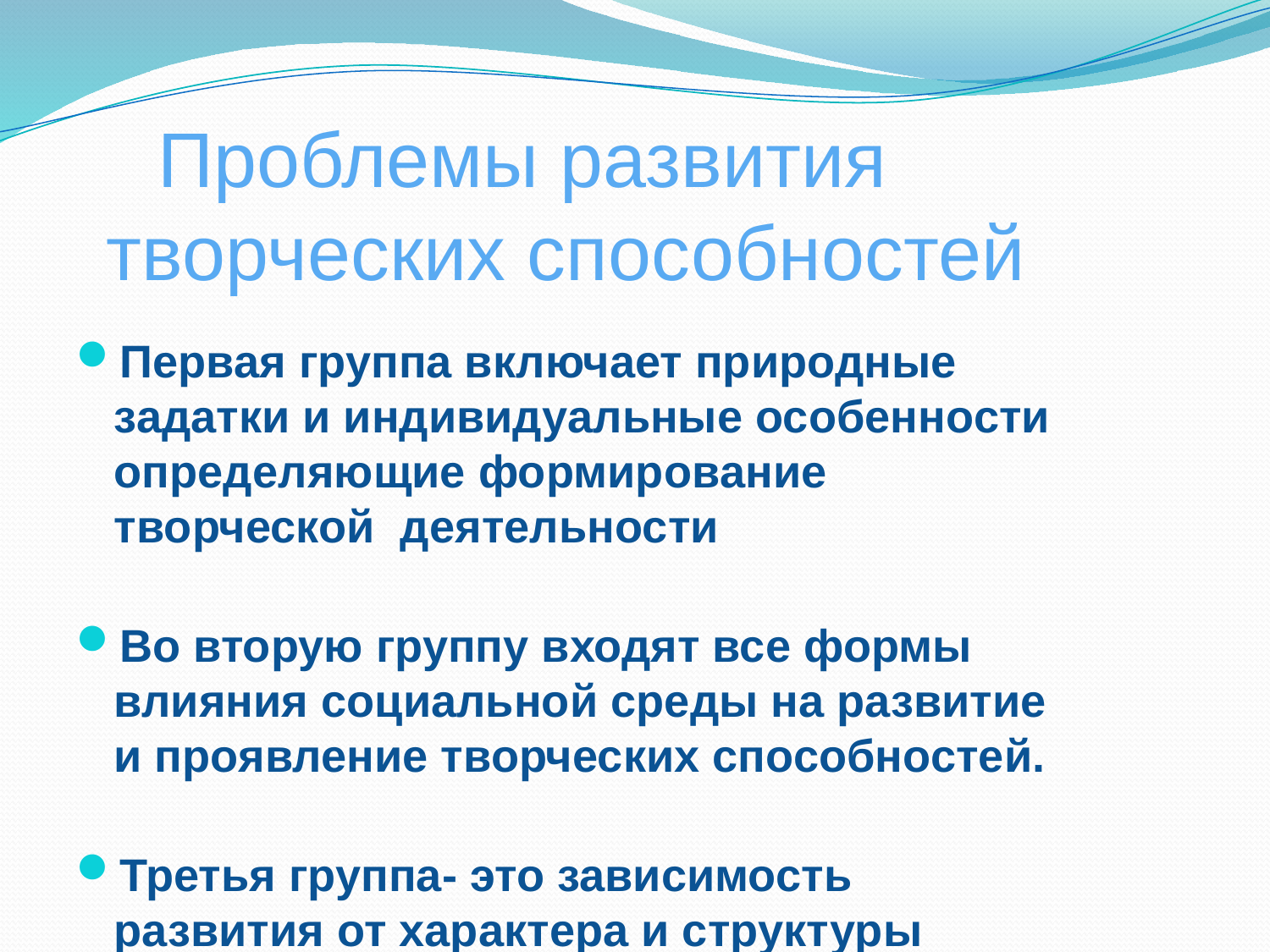

# Проблемы развития творческих способностей
Первая группа включает природные задатки и индивидуальные особенности определяющие формирование творческой  деятельности
Во вторую группу входят все формы влияния социальной среды на развитие и проявление творческих способностей.
Третья группа- это зависимость развития от характера и структуры деятельности.